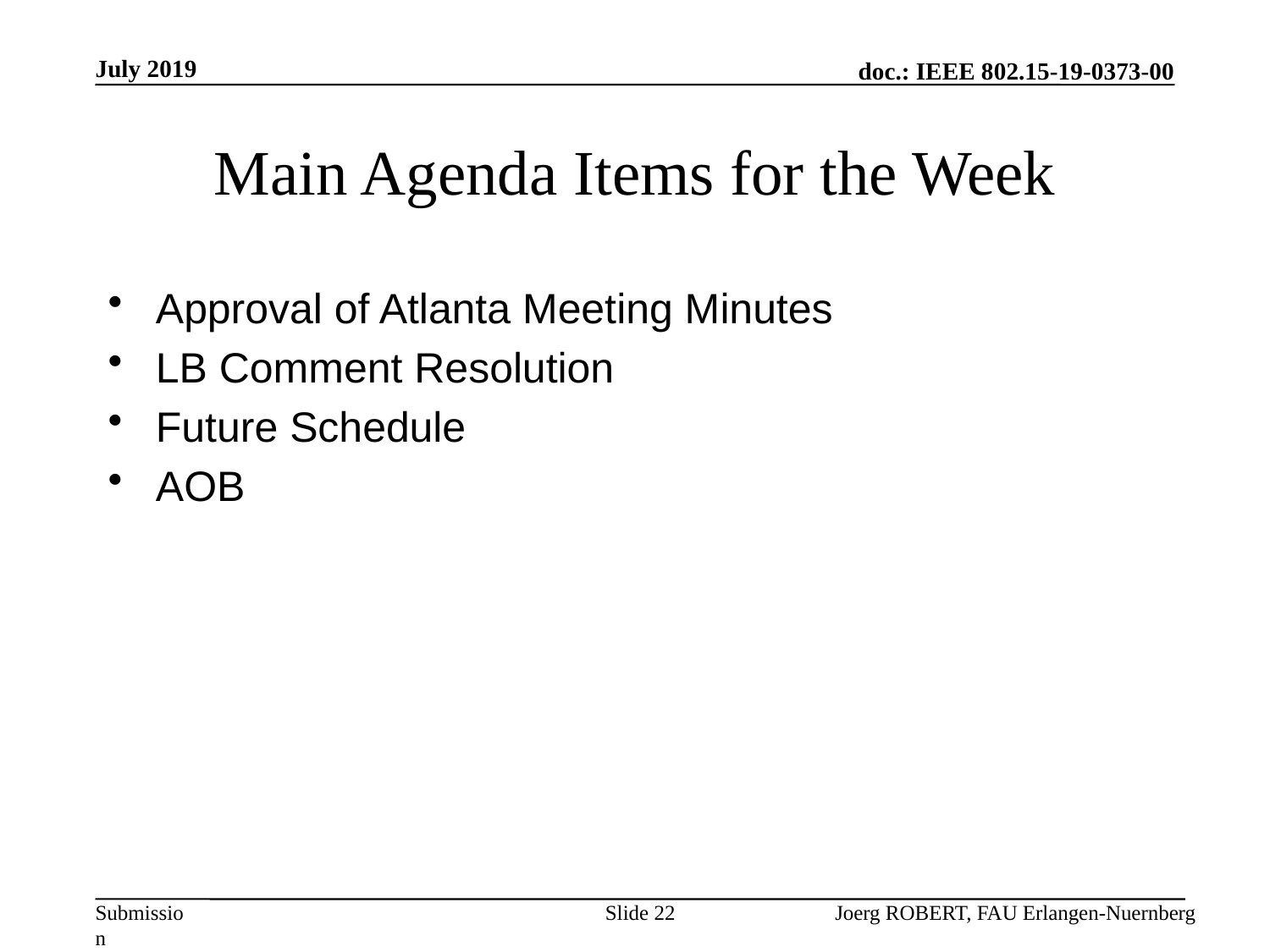

July 2019
# Main Agenda Items for the Week
Approval of Atlanta Meeting Minutes
LB Comment Resolution
Future Schedule
AOB
Slide 22
Joerg ROBERT, FAU Erlangen-Nuernberg